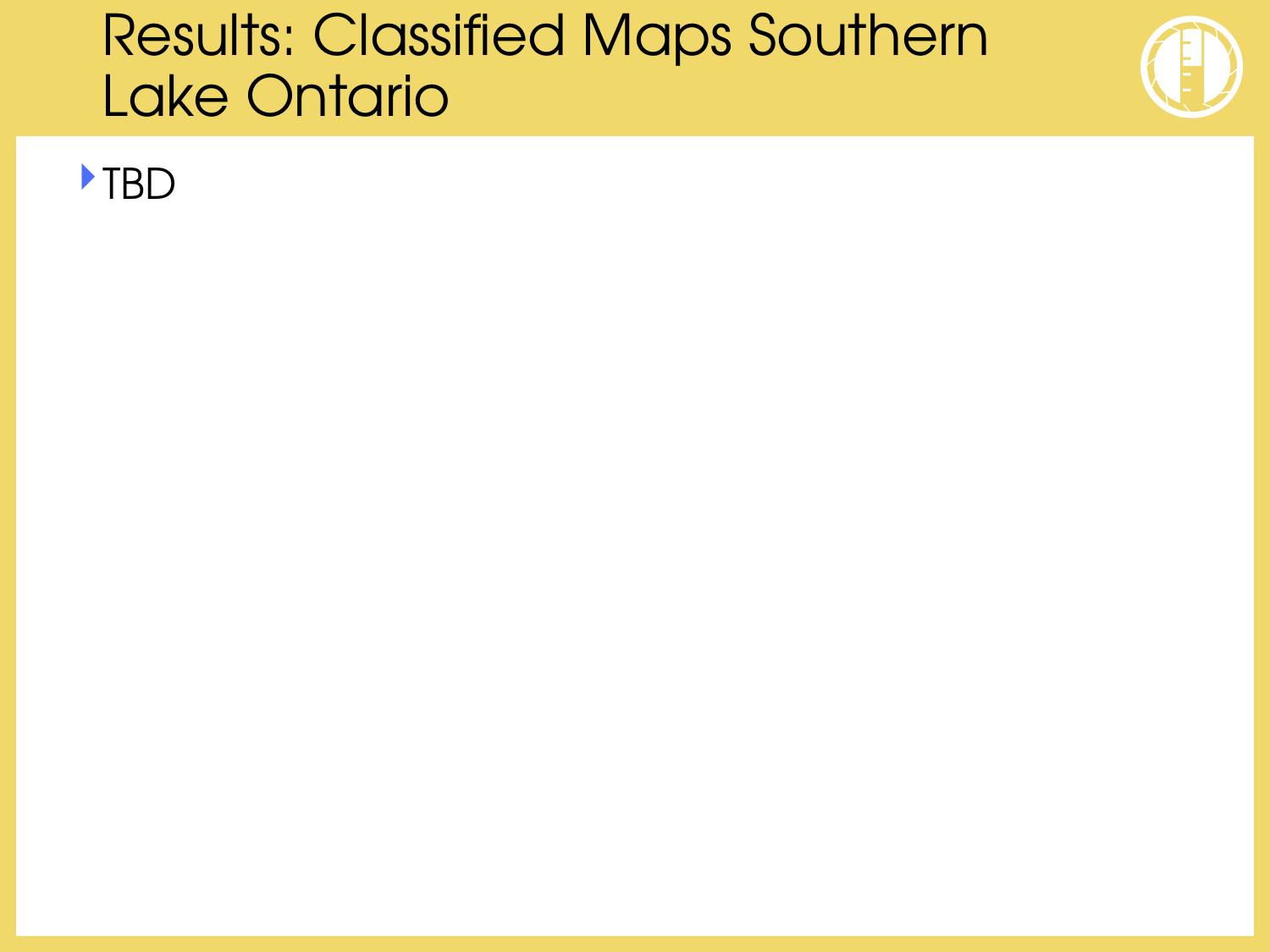

# Results: Classified Maps Southern Lake Ontario
TBD